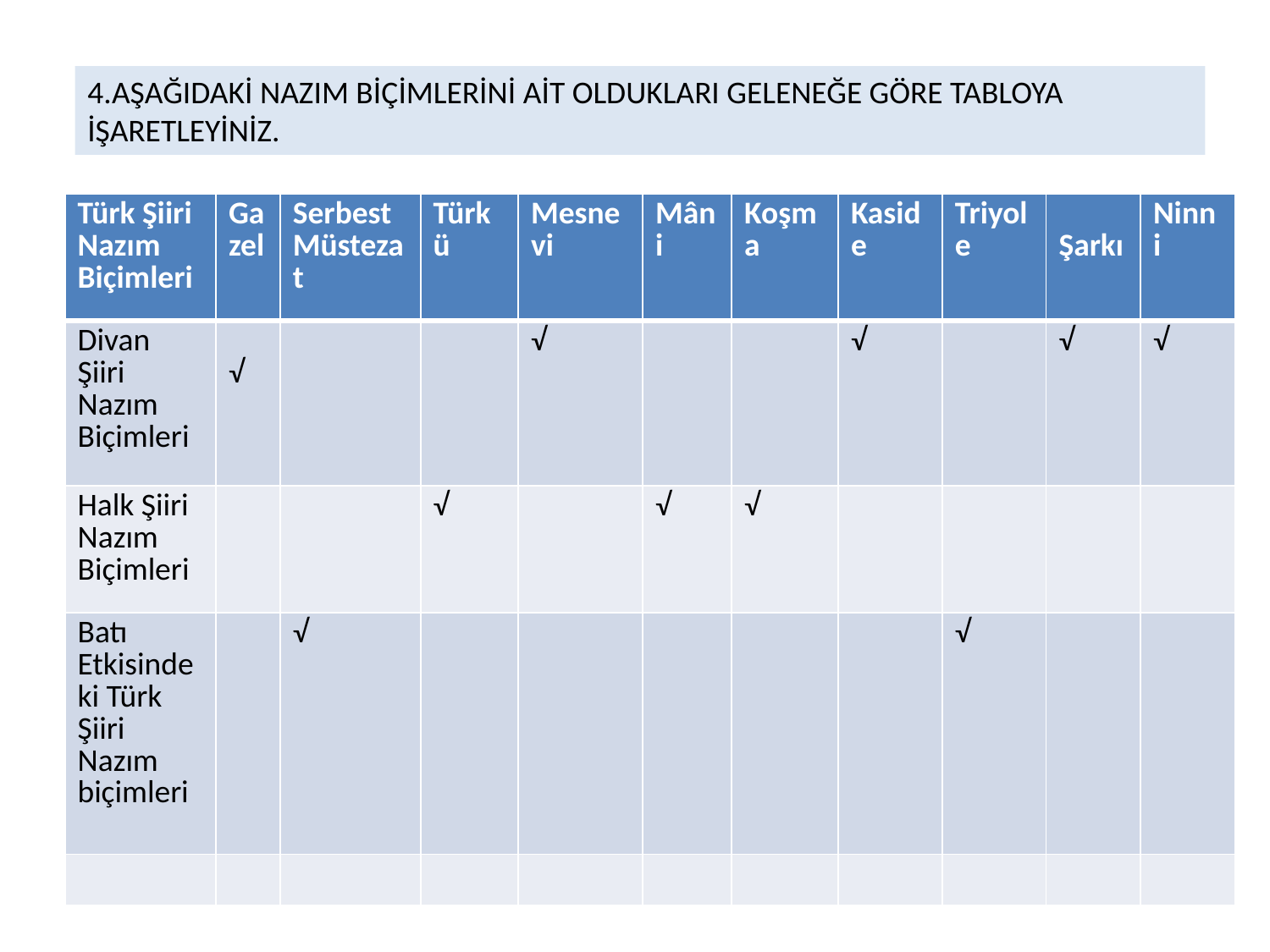

4.AŞAĞIDAKİ NAZIM BİÇİMLERİNİ AİT OLDUKLARI GELENEĞE GÖRE TABLOYA İŞARETLEYİNİZ.
| Türk Şiiri Nazım Biçimleri | Gazel | Serbest Müstezat | Türkü | Mesnevi | Mâni | Koşma | Kaside | Triyole | Şarkı | Ninni |
| --- | --- | --- | --- | --- | --- | --- | --- | --- | --- | --- |
| Divan Şiiri Nazım Biçimleri | √ |  |  | √ |  |  | √ |  | √ | √ |
| Halk Şiiri Nazım Biçimleri |  |  | √ |  | √ | √ |  |  |  |  |
| Batı Etkisindeki Türk Şiiri Nazım biçimleri |  | √ |  |  |  |  |  | √ |  |  |
|  |  |  |  |  |  |  |  |  |  |  |